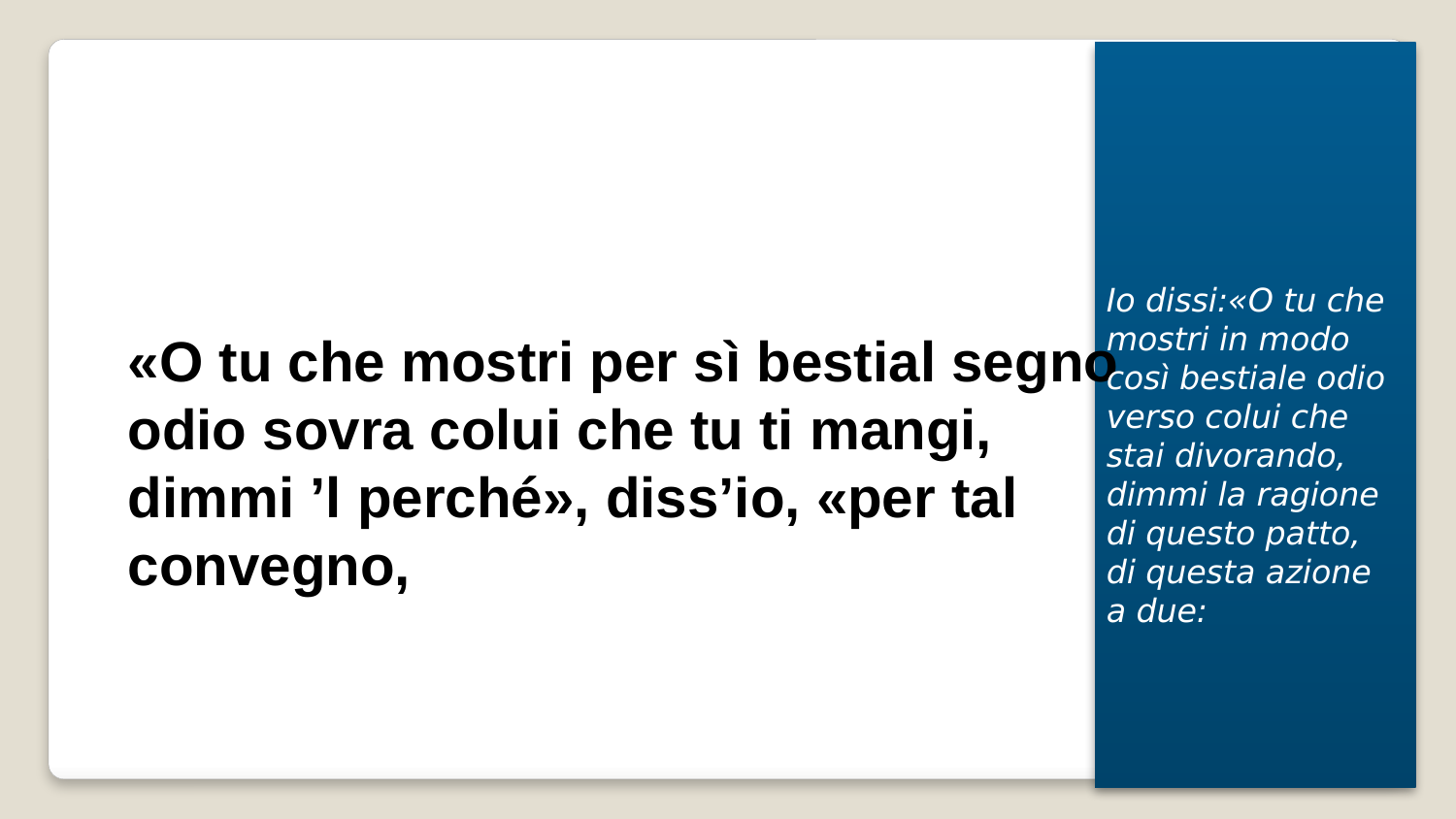

Io dissi:«O tu che mostri in modo così bestiale odio verso colui che stai divorando, dimmi la ragione di questo patto, di questa azione a due:
«O tu che mostri per sì bestial segno 
odio sovra colui che tu ti mangi, 
dimmi ’l perché», diss’io, «per tal convegno,